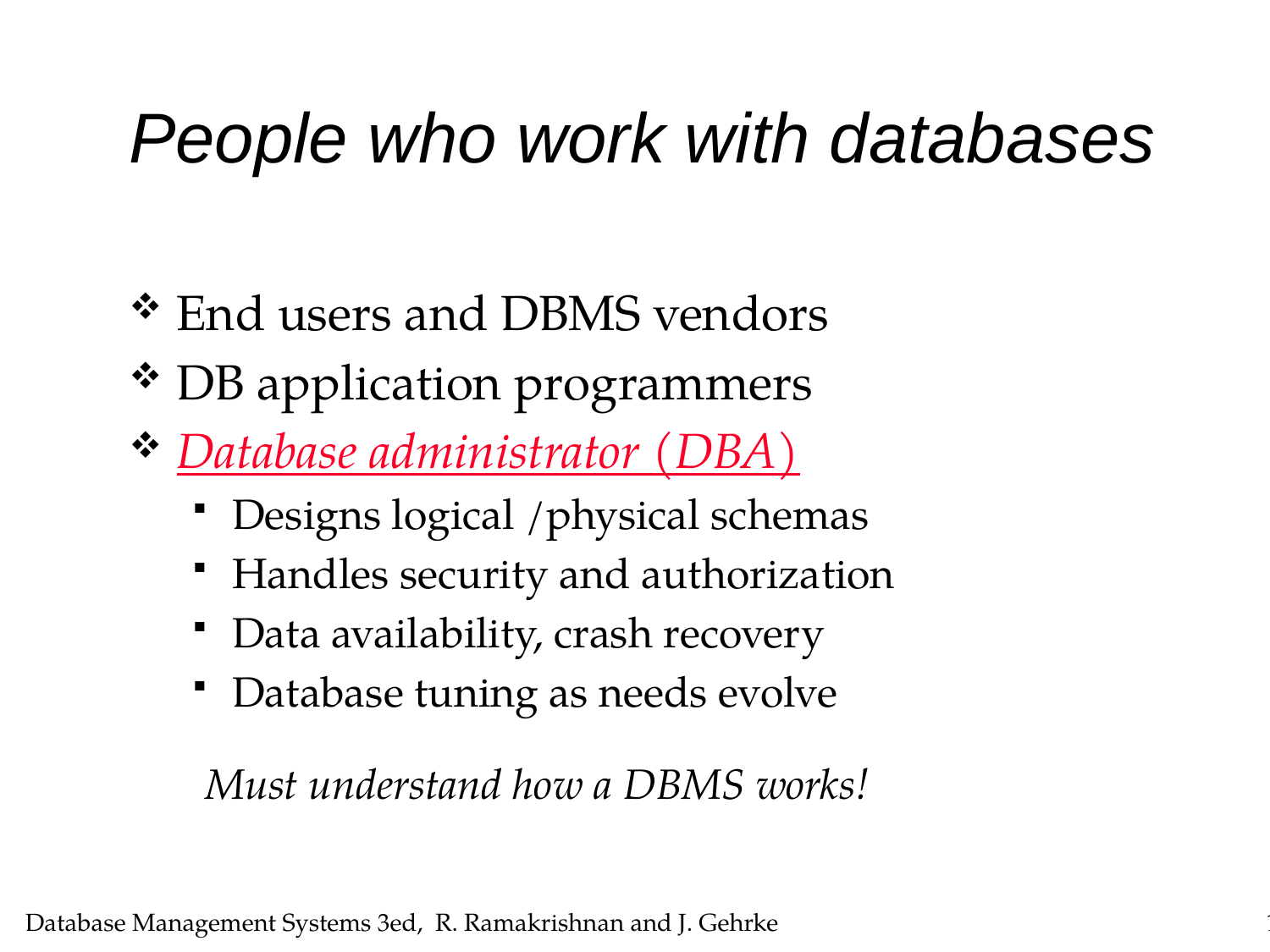

# People who work with databases
End users and DBMS vendors
DB application programmers
Database administrator (DBA)
Designs logical /physical schemas
Handles security and authorization
Data availability, crash recovery
Database tuning as needs evolve
Must understand how a DBMS works!